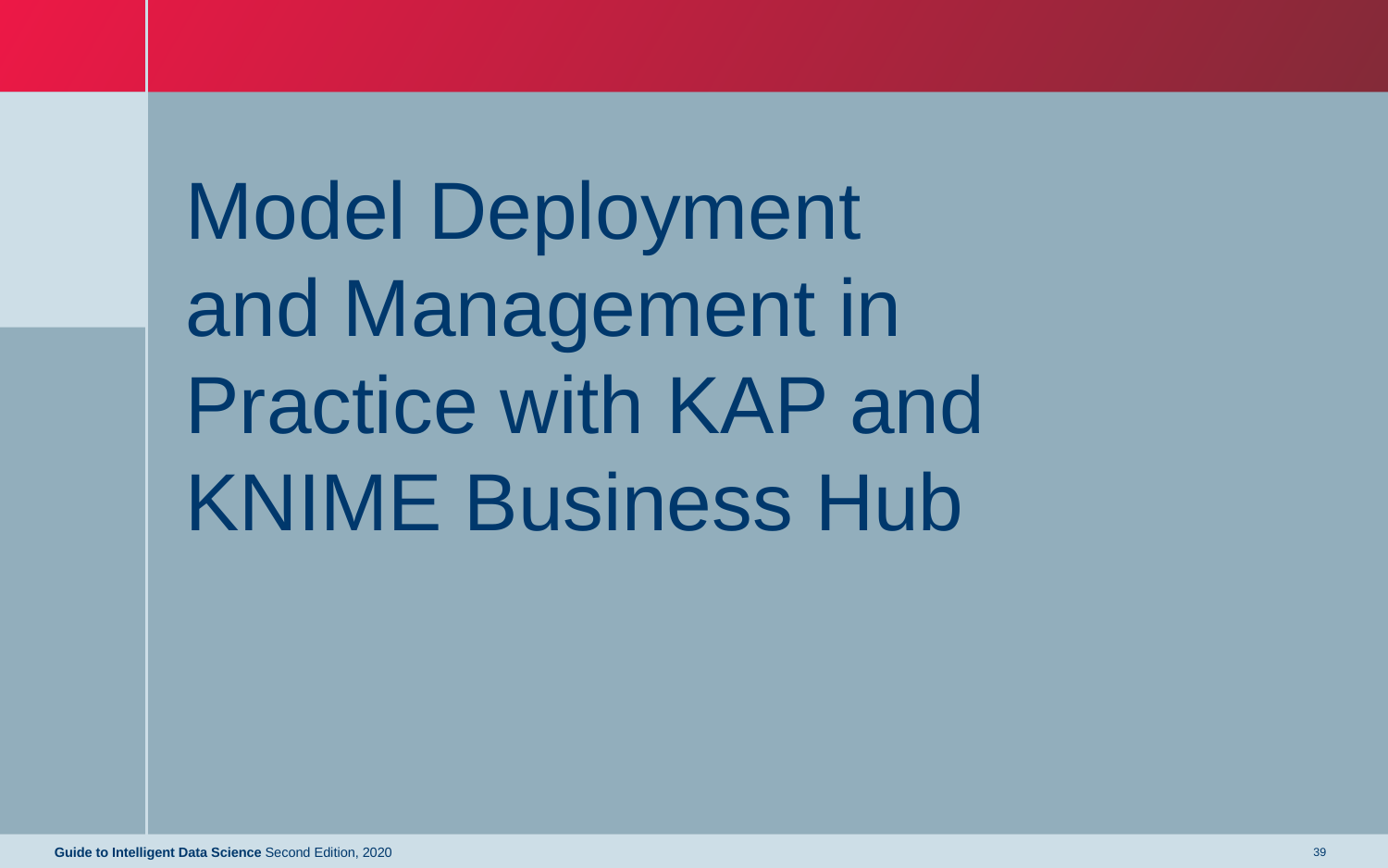

# Model Deployment and Management in Practice with KAP and KNIME Business Hub
Guide to Intelligent Data Science Second Edition, 2020
39